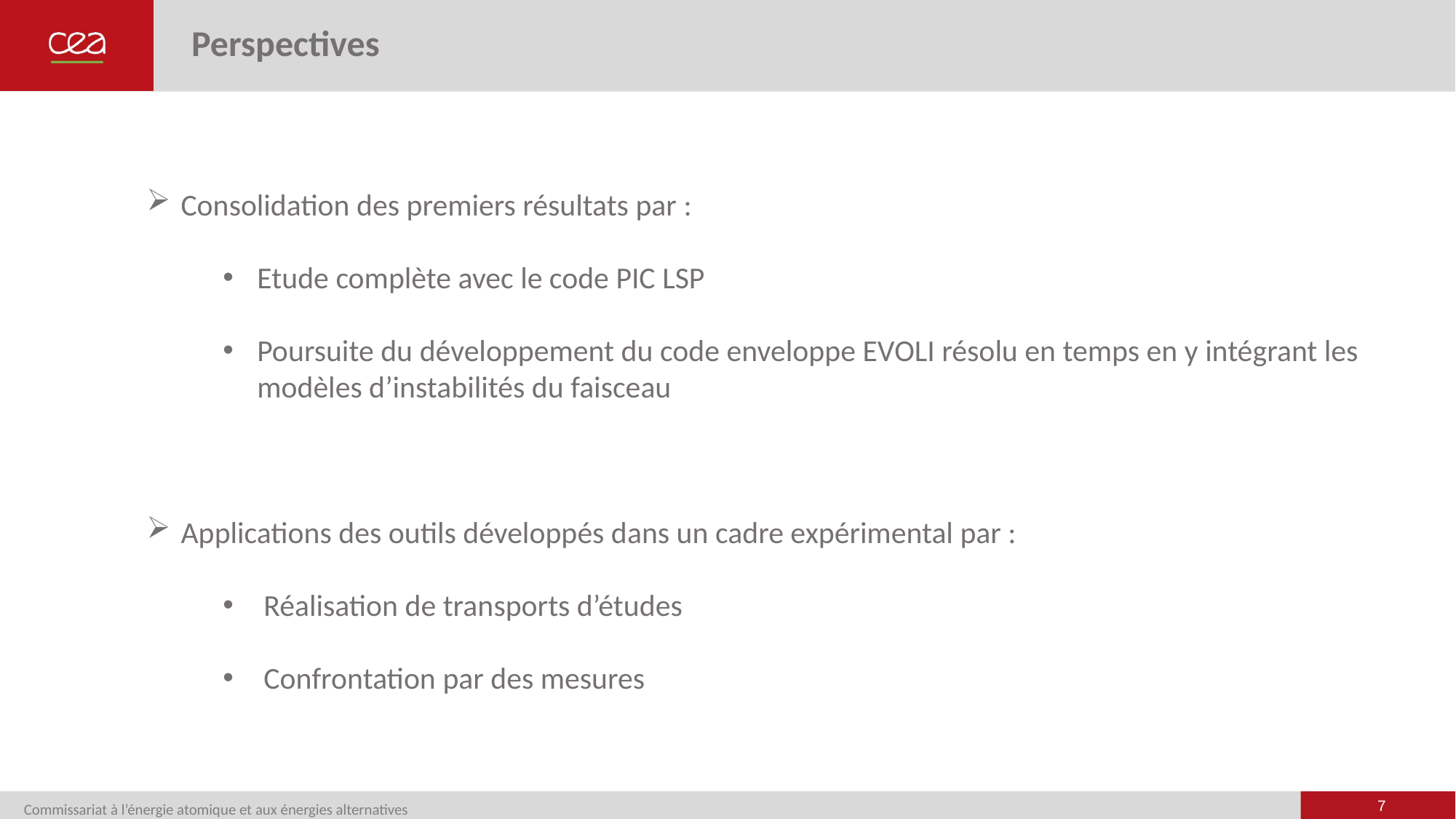

# Perspectives

Consolidation des premiers résultats par :

Etude complète avec le code PIC LSP

Poursuite du développement du code enveloppe EVOLI résolu en temps en y intégrant les modèles d’instabilités du faisceau

Applications des outils développés dans un cadre expérimental par :

Réalisation de transports d’études

Confrontation par des mesures

7